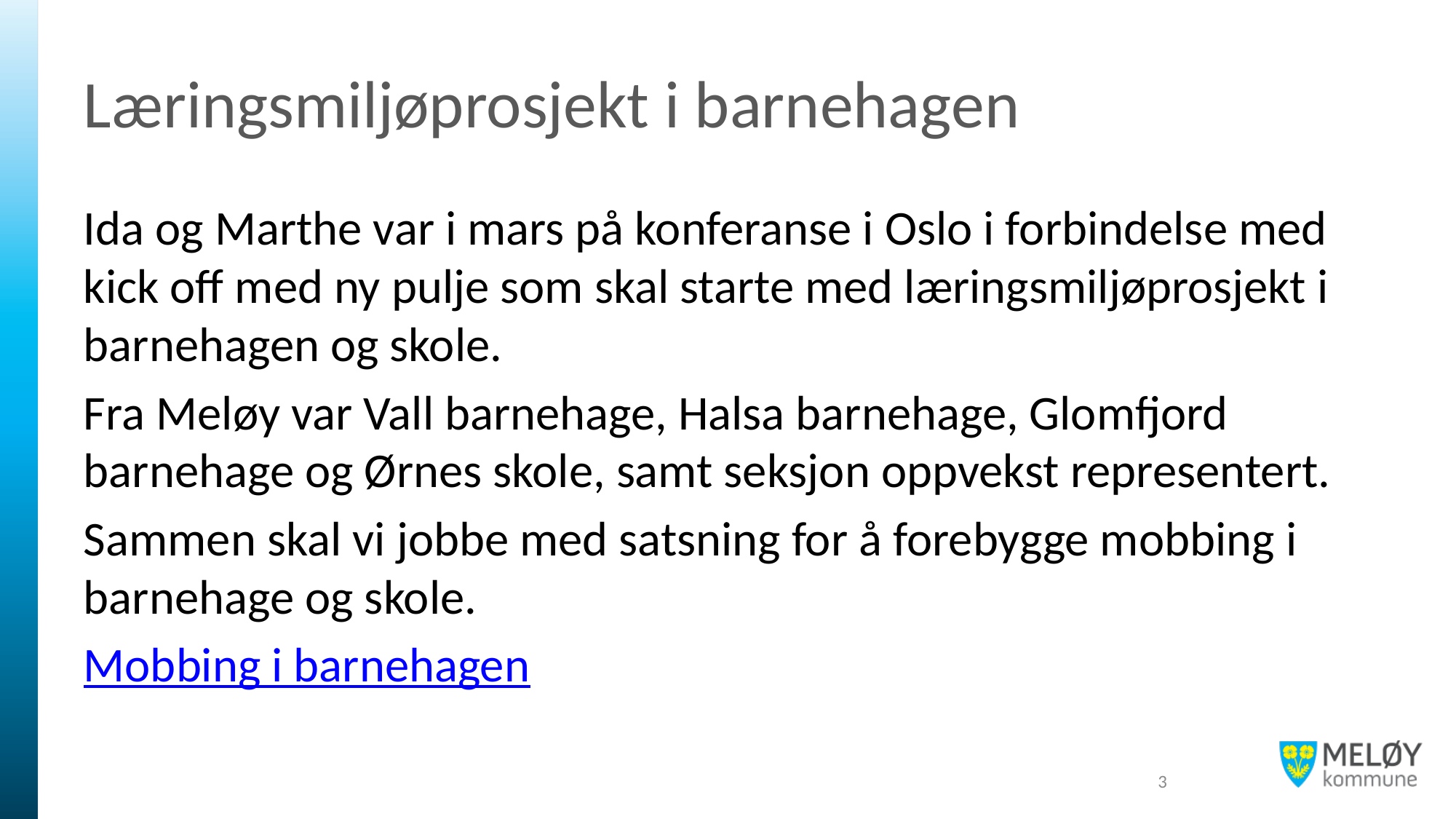

# Læringsmiljøprosjekt i barnehagen
Ida og Marthe var i mars på konferanse i Oslo i forbindelse med kick off med ny pulje som skal starte med læringsmiljøprosjekt i barnehagen og skole.
Fra Meløy var Vall barnehage, Halsa barnehage, Glomfjord barnehage og Ørnes skole, samt seksjon oppvekst representert.
Sammen skal vi jobbe med satsning for å forebygge mobbing i barnehage og skole.
Mobbing i barnehagen

3